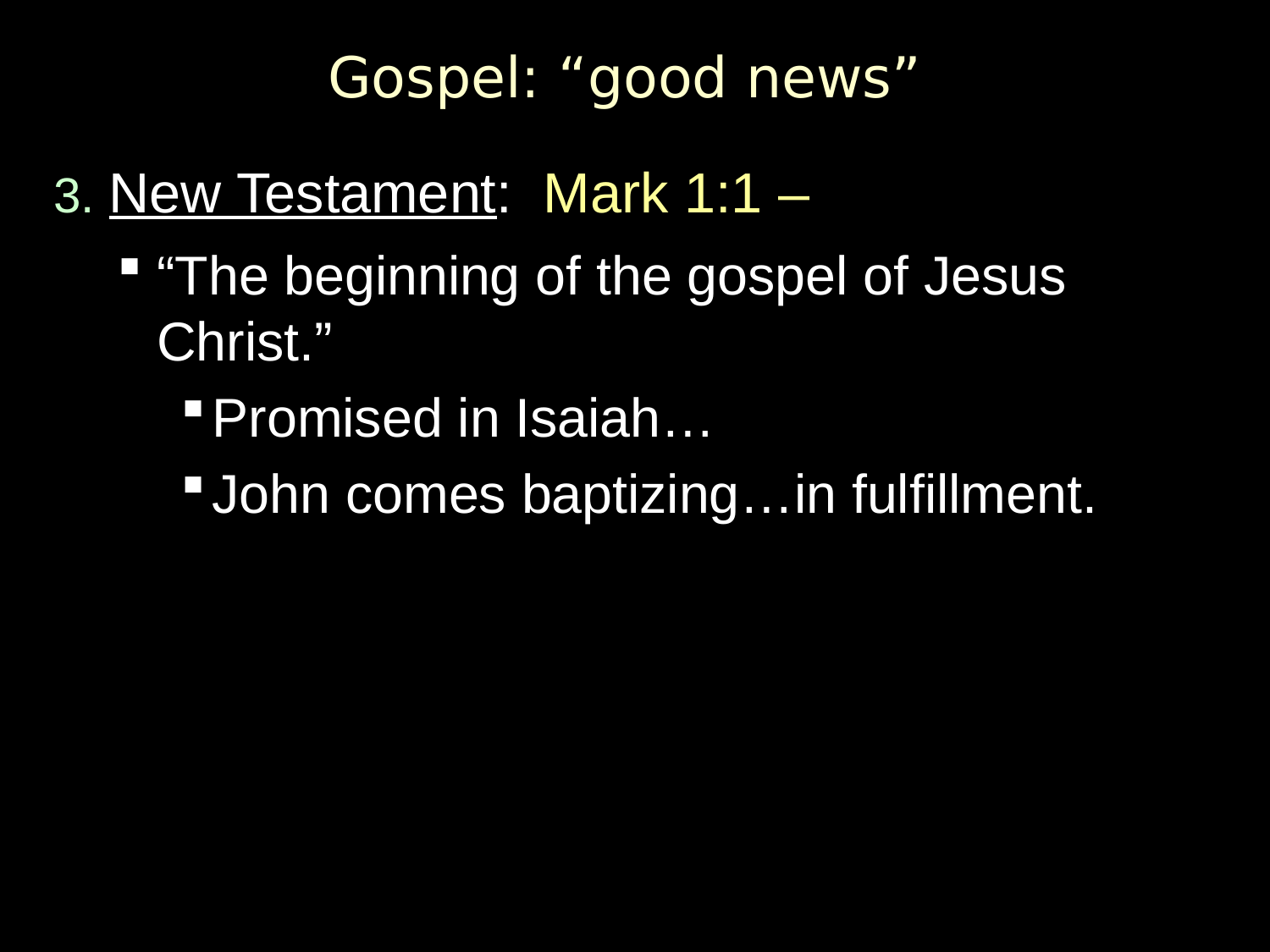

# Gospel: “good news”
3. New Testament:  Mark 1:1 –
“The beginning of the gospel of Jesus Christ.”
Promised in Isaiah…
John comes baptizing…in fulfillment.